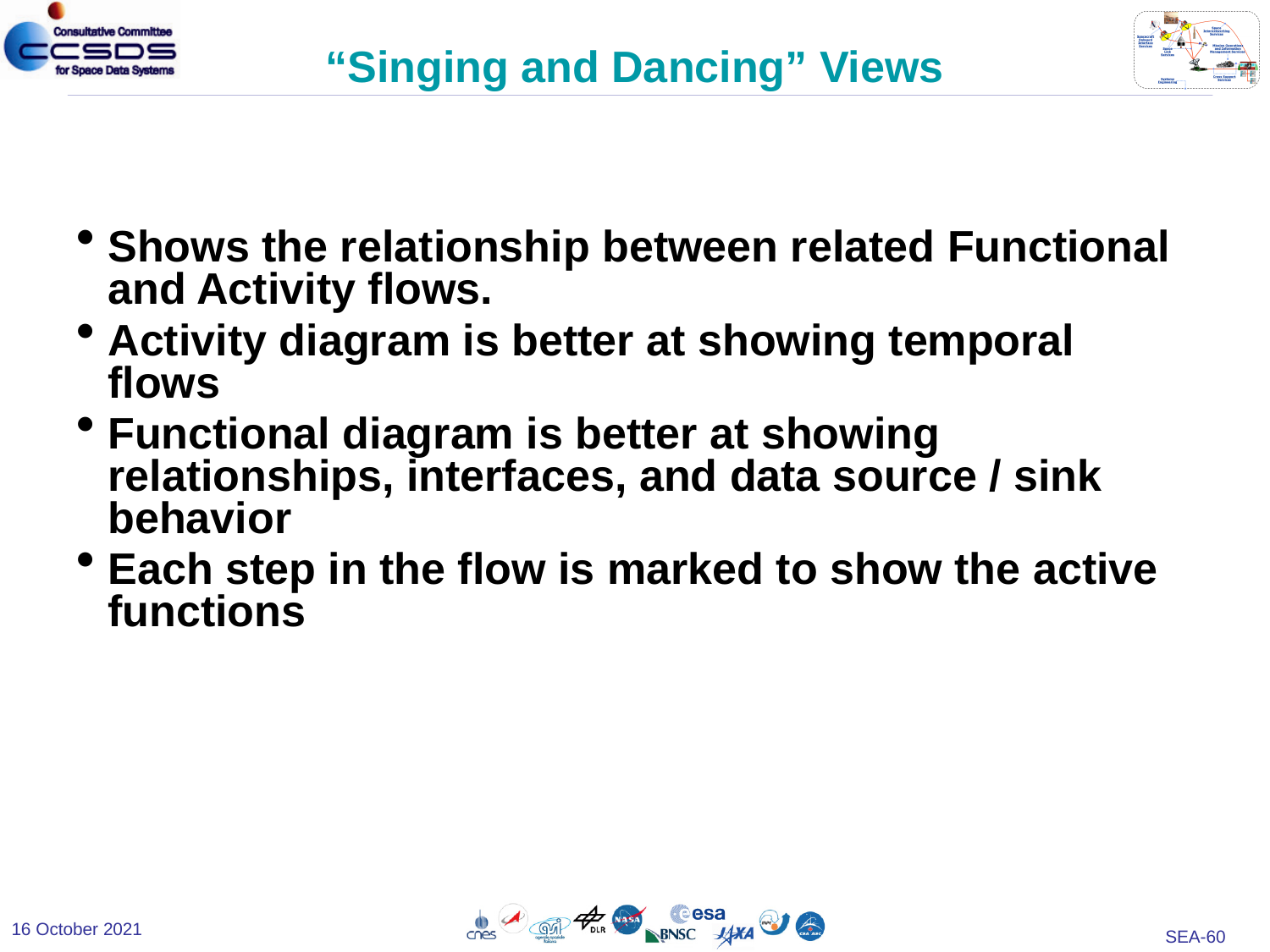

# “Singing and Dancing” Views
Shows the relationship between related Functional and Activity flows.
Activity diagram is better at showing temporal flows
Functional diagram is better at showing relationships, interfaces, and data source / sink behavior
Each step in the flow is marked to show the active functions
16 October 2021